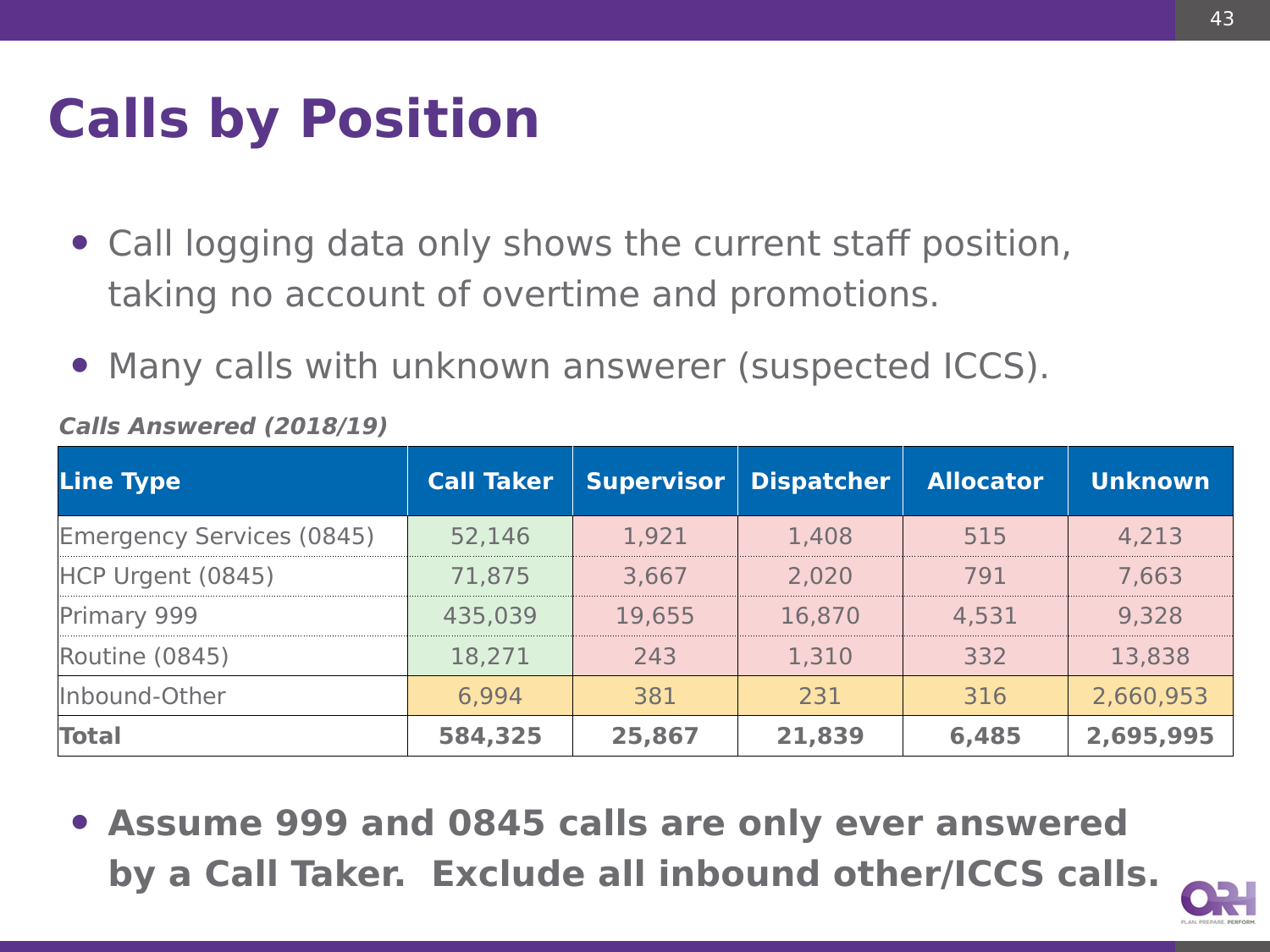

43
# Calls by Position
Call logging data only shows the current staff position, taking no account of overtime and promotions.
Many calls with unknown answerer (suspected ICCS).

| Calls Answered (2018/19) |  |  |  |  |  |
| --- | --- | --- | --- | --- | --- |
| Line Type | Call Taker | Supervisor | Dispatcher | Allocator | Unknown |
| Emergency Services (0845) | 52,146 | 1,921 | 1,408 | 515 | 4,213 |
| HCP Urgent (0845) | 71,875 | 3,667 | 2,020 | 791 | 7,663 |
| Primary 999 | 435,039 | 19,655 | 16,870 | 4,531 | 9,328 |
| Routine (0845) | 18,271 | 243 | 1,310 | 332 | 13,838 |
| Inbound-Other | 6,994 | 381 | 231 | 316 | 2,660,953 |
| Total | 584,325 | 25,867 | 21,839 | 6,485 | 2,695,995 |
Assume 999 and 0845 calls are only ever answered by a Call Taker.  Exclude all inbound other/ICCS calls.